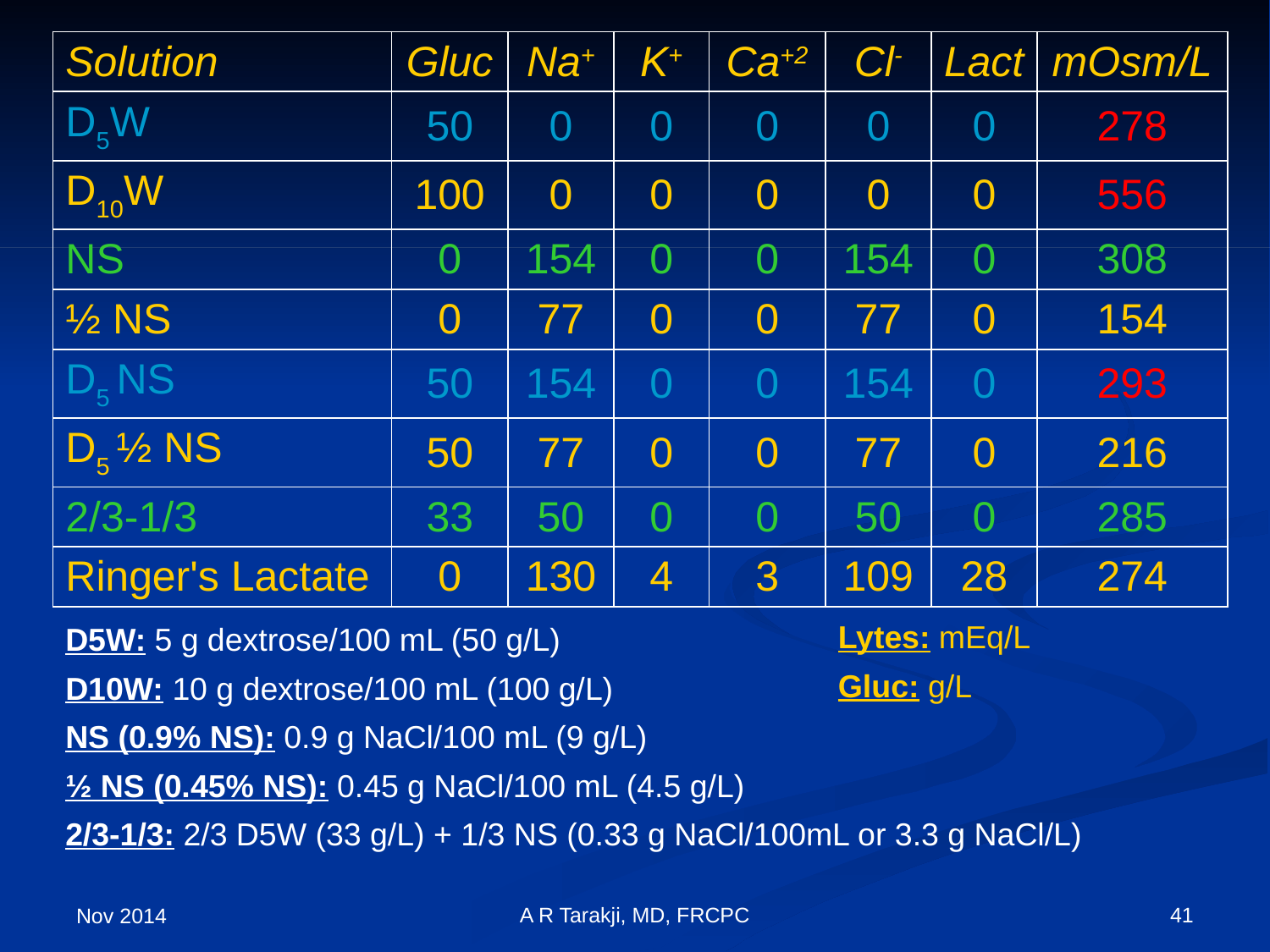

| Solution | Gluc | Na+ | K+ | Ca+2 | Cl- | Lact | mOsm/L |
| --- | --- | --- | --- | --- | --- | --- | --- |
| D5W | 50 | 0 | 0 | 0 | 0 | 0 | 278 |
| D10W | 100 | 0 | 0 | 0 | 0 | 0 | 556 |
| NS | 0 | 154 | 0 | 0 | 154 | 0 | 308 |
| ½ NS | 0 | 77 | 0 | 0 | 77 | 0 | 154 |
| D5 NS | 50 | 154 | 0 | 0 | 154 | 0 | 293 |
| D5 ½ NS | 50 | 77 | 0 | 0 | 77 | 0 | 216 |
| 2/3-1/3 | 33 | 50 | 0 | 0 | 50 | 0 | 285 |
| Ringer's Lactate | 0 | 130 | 4 | 3 | 109 | 28 | 274 |

Lytes: mEq/L
Gluc: g/L
D5W: 5 g dextrose/100 mL (50 g/L)
D10W: 10 g dextrose/100 mL (100 g/L)
NS (0.9% NS): 0.9 g NaCl/100 mL (9 g/L)
½ NS (0.45% NS): 0.45 g NaCl/100 mL (4.5 g/L)
2/3-1/3: 2/3 D5W (33 g/L) + 1/3 NS (0.33 g NaCl/100mL or 3.3 g NaCl/L)

A R Tarakji, MD, FRCPC
41
Nov 2014